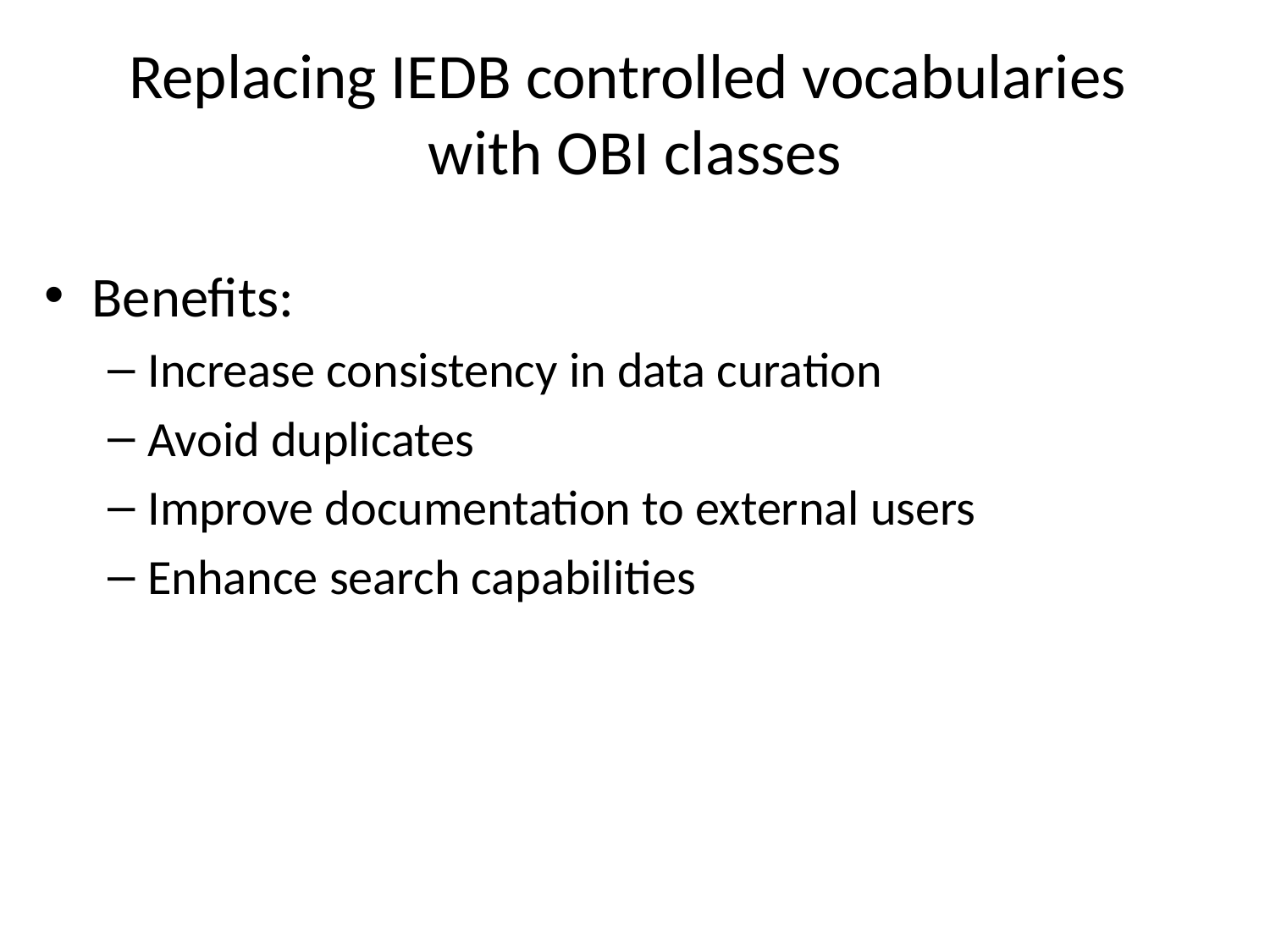

# Replacing IEDB controlled vocabularies with OBI classes
Benefits:
Increase consistency in data curation
Avoid duplicates
Improve documentation to external users
Enhance search capabilities